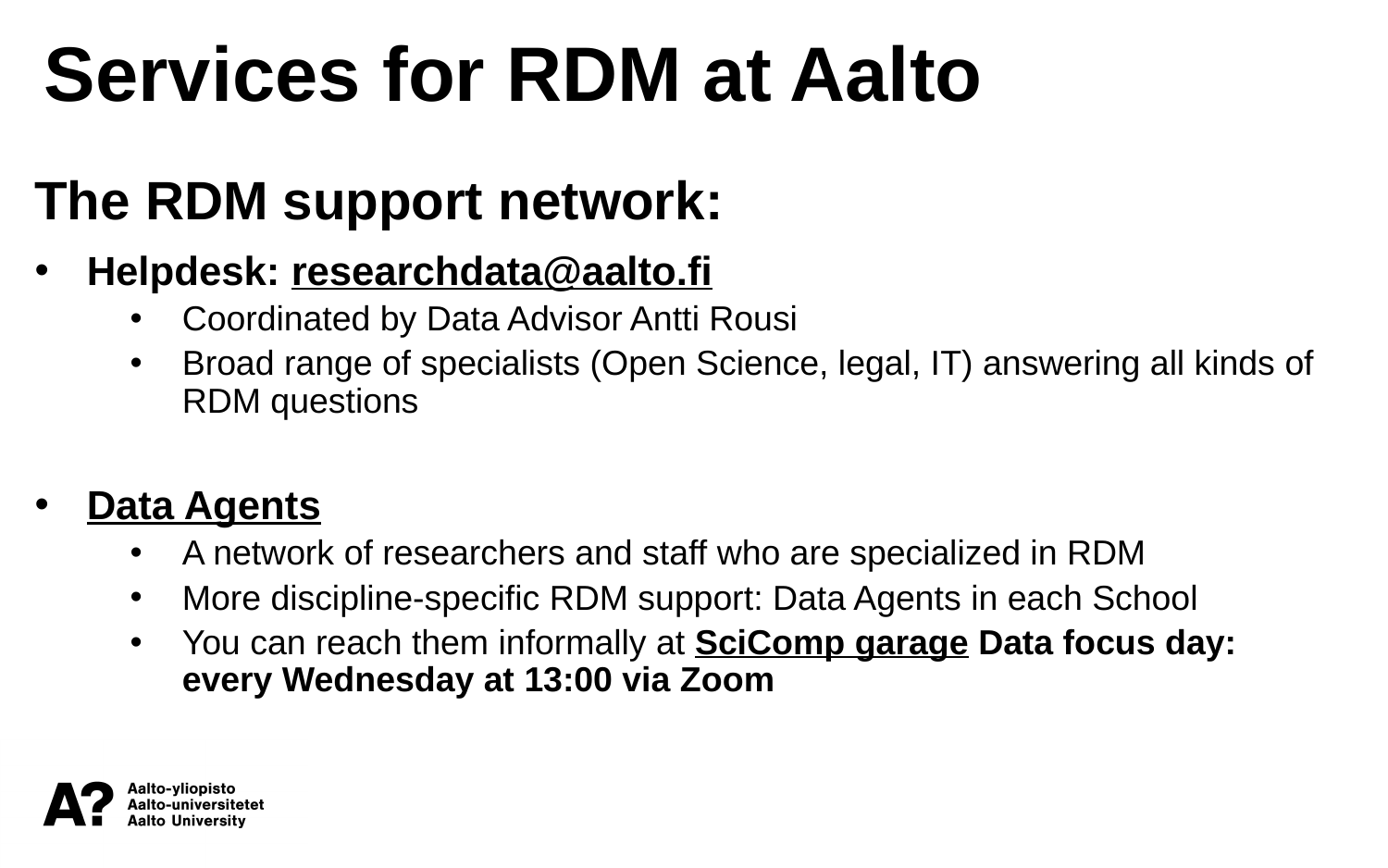

Services for RDM at Aalto
The RDM support network:
Helpdesk: researchdata@aalto.fi
Coordinated by Data Advisor Antti Rousi
Broad range of specialists (Open Science, legal, IT) answering all kinds of RDM questions

Data Agents
A network of researchers and staff who are specialized in RDM
More discipline-specific RDM support: Data Agents in each School
You can reach them informally at SciComp garage Data focus day: every Wednesday at 13:00 via Zoom